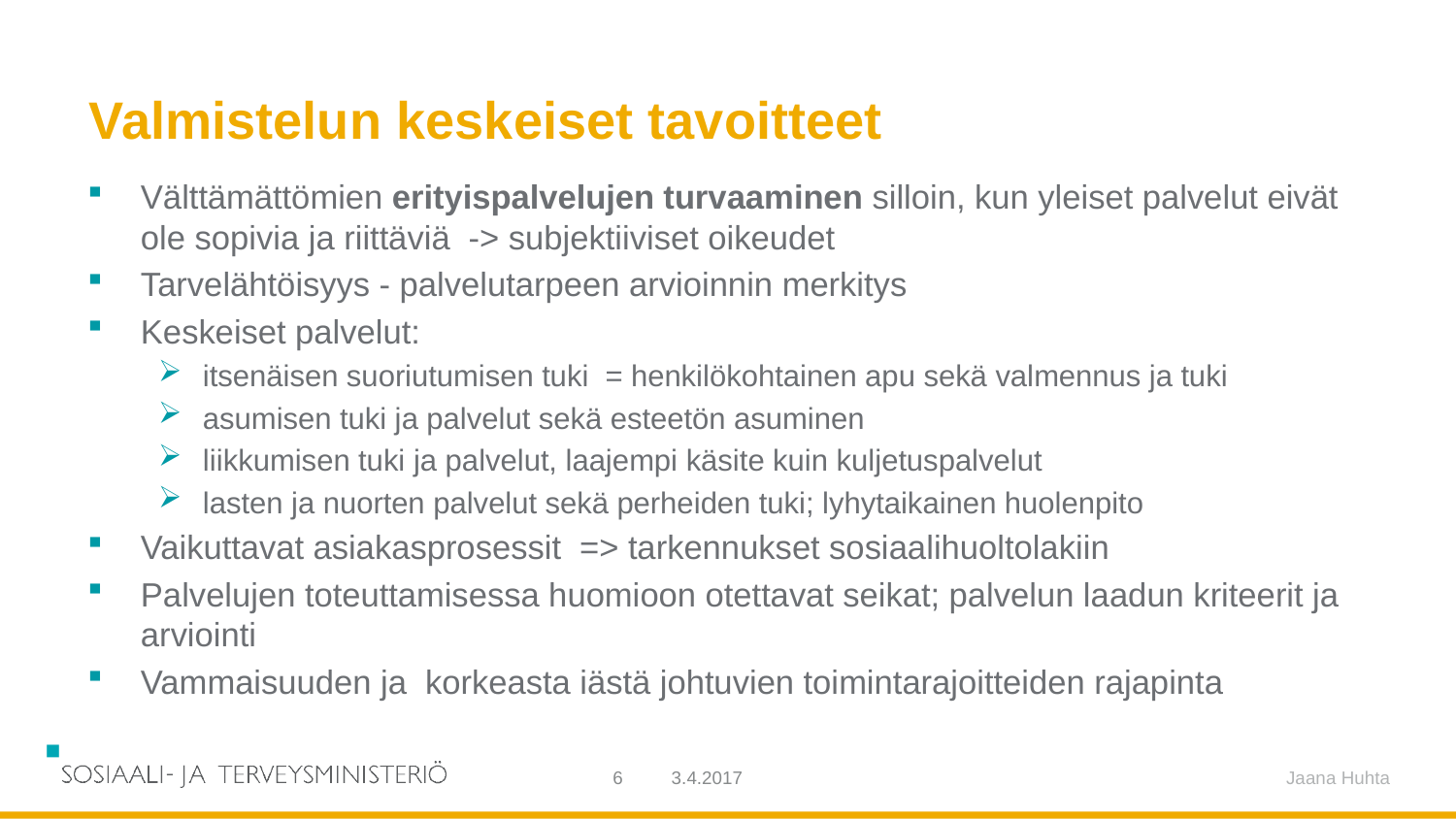

# Valmistelun keskeiset tavoitteet
Välttämättömien erityispalvelujen turvaaminen silloin, kun yleiset palvelut eivät ole sopivia ja riittäviä  -> subjektiiviset oikeudet
Tarvelähtöisyys - palvelutarpeen arvioinnin merkitys
Keskeiset palvelut:
itsenäisen suoriutumisen tuki  = henkilökohtainen apu sekä valmennus ja tuki
asumisen tuki ja palvelut sekä esteetön asuminen
liikkumisen tuki ja palvelut, laajempi käsite kuin kuljetuspalvelut
lasten ja nuorten palvelut sekä perheiden tuki; lyhytaikainen huolenpito
Vaikuttavat asiakasprosessit  => tarkennukset sosiaalihuoltolakiin
Palvelujen toteuttamisessa huomioon otettavat seikat; palvelun laadun kriteerit ja arviointi
Vammaisuuden ja  korkeasta iästä johtuvien toimintarajoitteiden rajapinta

6
3.4.2017
Jaana Huhta